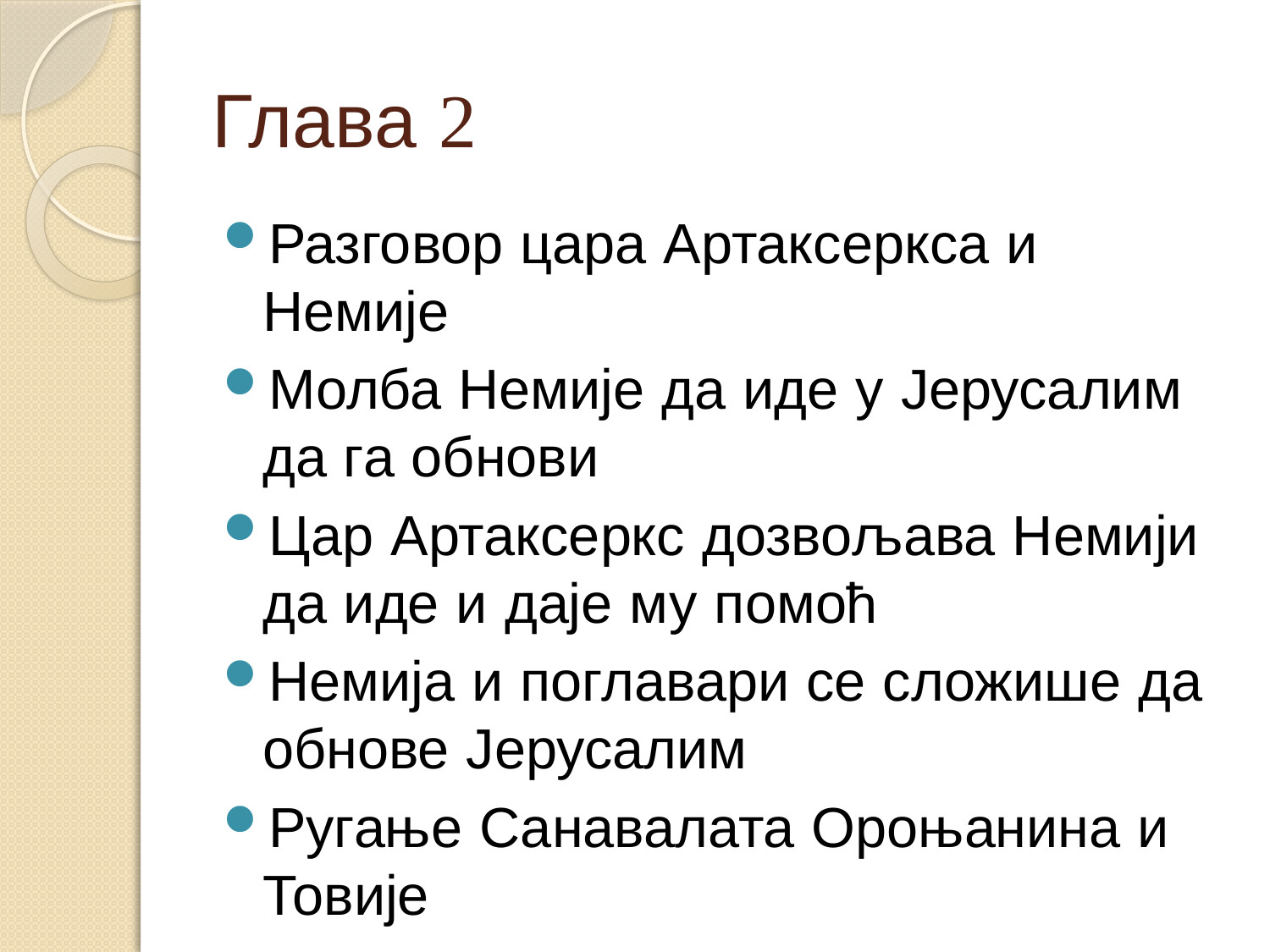

# Глава 2
Разговор цара Артаксеркса и Немије
Молба Немије да иде у Јерусалим да га обнови
Цар Артаксеркс дозвољава Немији да иде и даје му помоћ
Немија и поглавари се сложише да обнове Јерусалим
Ругање Санавалата Ороњанина и Товије